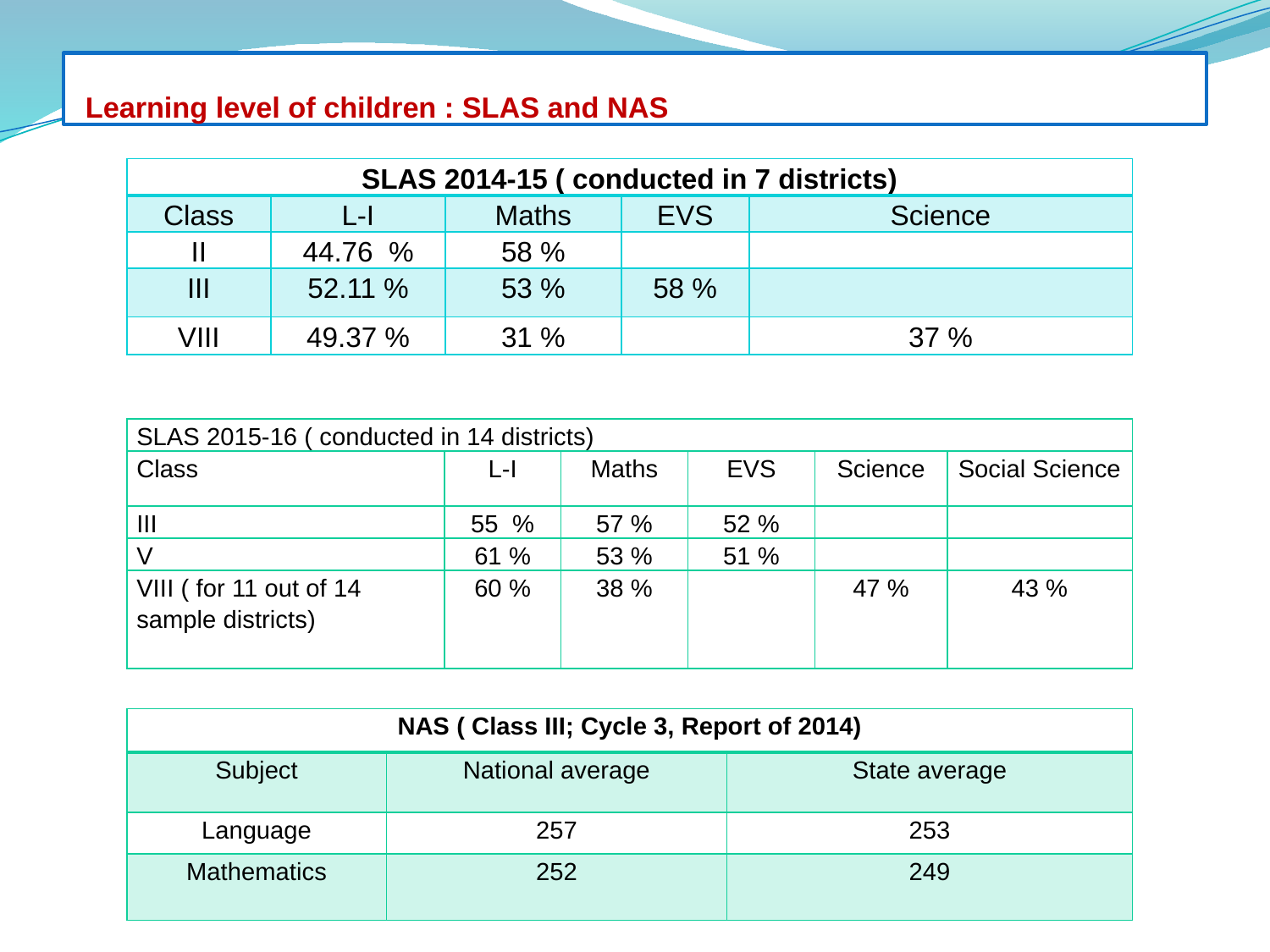

# Learning level of children : SLAS and NAS
| SLAS 2014-15 ( conducted in 7 districts) |  |  |  |  |
| --- | --- | --- | --- | --- |
| Class | L-I | Maths | EVS | Science |
| II | 44.76 % | 58 % |  |  |
| III | 52.11 % | 53 % | 58 % |  |
| VIII | 49.37 % | 31 % |  | 37 % |
| SLAS 2015-16 ( conducted in 14 districts) |  |  |  |  |  |
| --- | --- | --- | --- | --- | --- |
| Class | L-I | Maths | EVS | Science | Social Science |
| III | 55 % | 57 % | 52 % |  |  |
| V | 61 % | 53 % | 51 % |  |  |
| VIII ( for 11 out of 14 sample districts) | 60 % | 38 % |  | 47 % | 43 % |
| NAS ( Class III; Cycle 3, Report of 2014) |  |  |
| --- | --- | --- |
| Subject | National average | State average |
| Language | 257 | 253 |
| Mathematics | 252 | 249 |